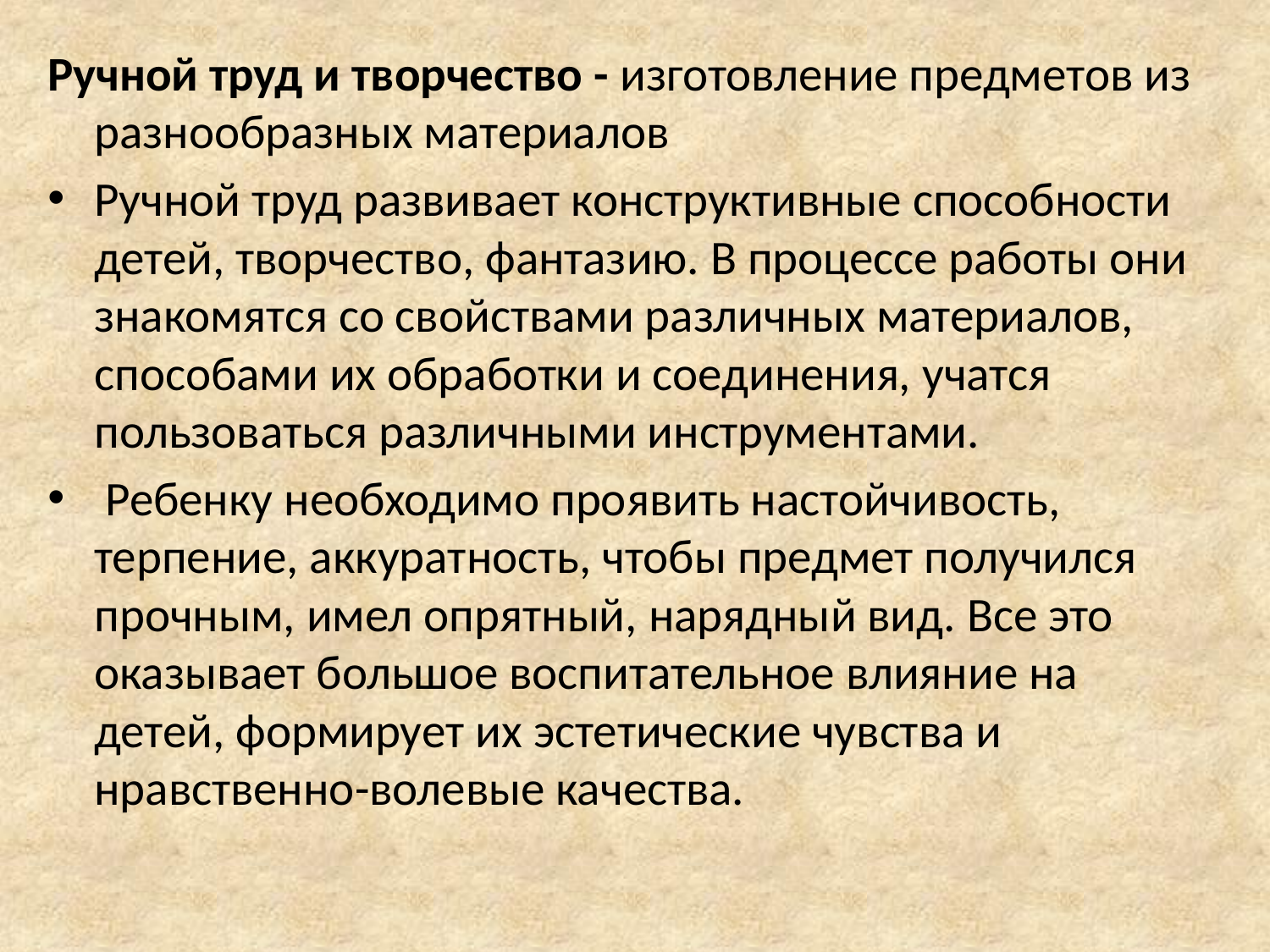

Ручной труд и творчество - изготовление предметов из разнообразных материалов
Ручной труд развивает конструктивные способности детей, творчество, фантазию. В процессе работы они знакомятся со свойствами различных материалов, способами их обработки и соединения, учатся пользоваться различными инструментами.
 Ребенку необходимо проявить настойчивость, терпение, аккуратность, чтобы предмет получился прочным, имел опрятный, нарядный вид. Все это оказывает большое воспитательное влияние на детей, формирует их эстетические чувства и нравственно-волевые качества.